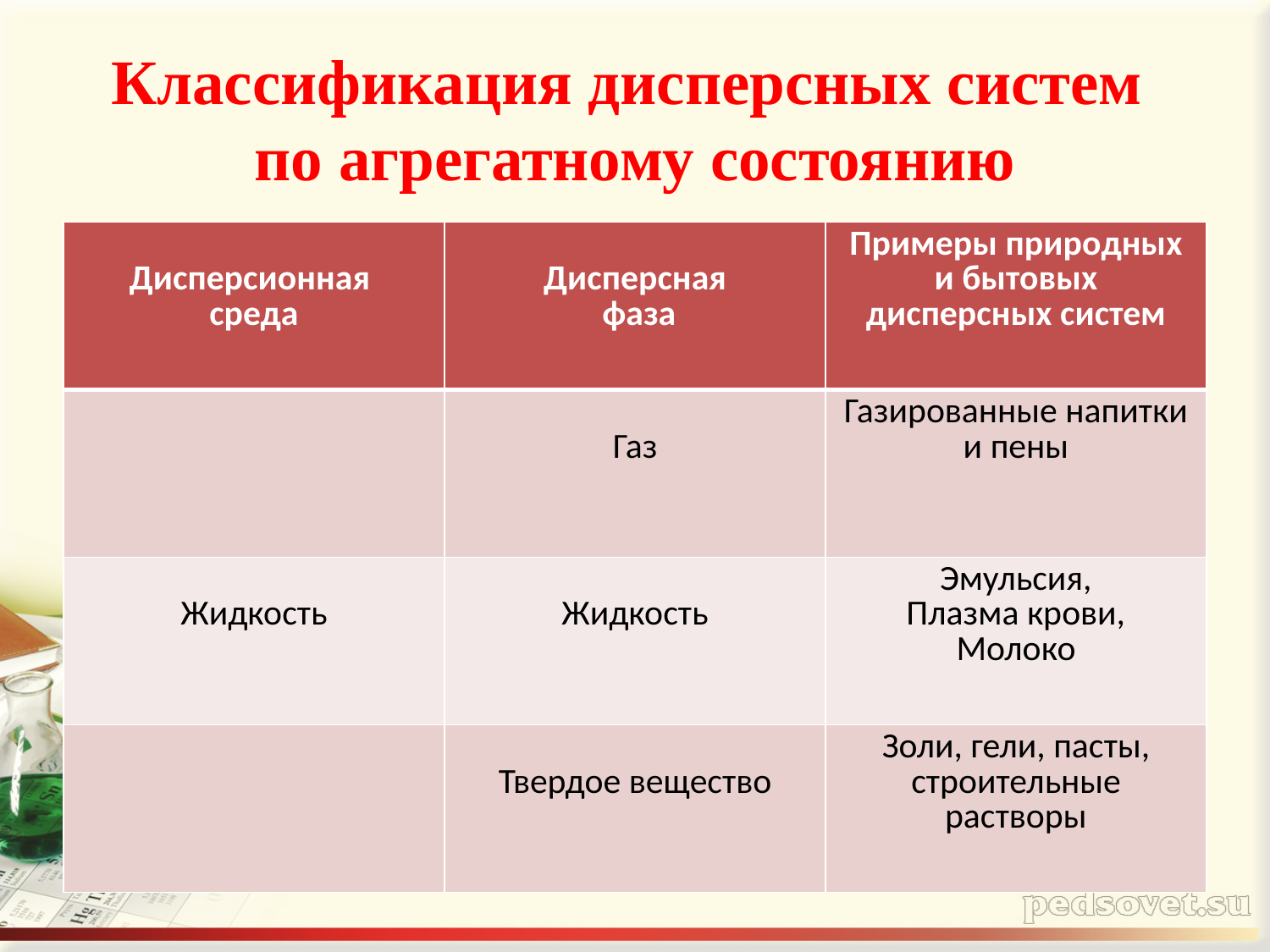

# Классификация дисперсных систем по агрегатному состоянию
| Дисперсионная среда | Дисперсная фаза | Примеры природных и бытовых дисперсных систем |
| --- | --- | --- |
|  | Газ | Газированные напитки и пены |
| Жидкость | Жидкость | Эмульсия, Плазма крови, Молоко |
|  | Твердое вещество | Золи, гели, пасты, строительные растворы |